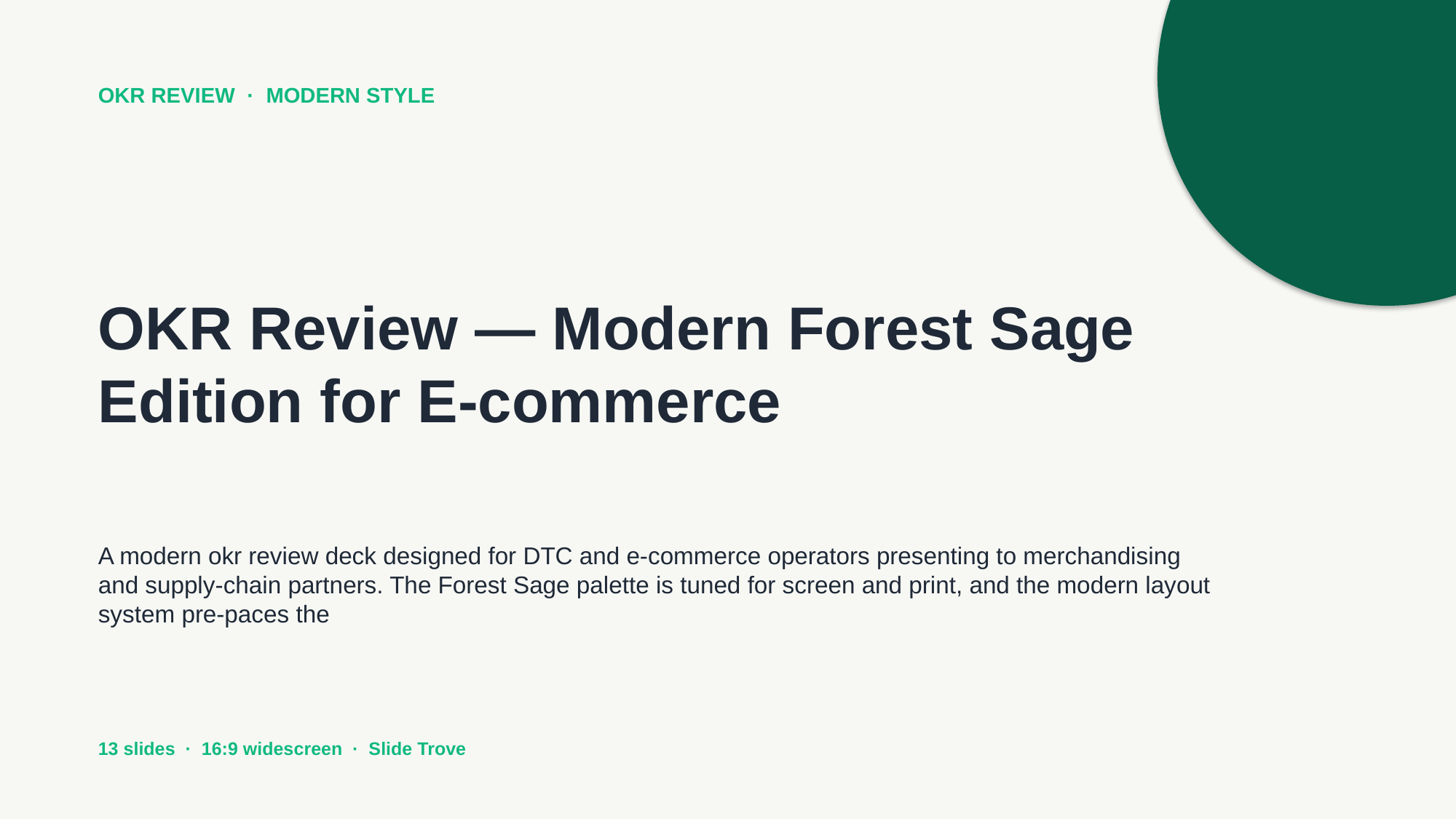

OKR REVIEW  ·  MODERN STYLE
OKR Review — Modern Forest Sage Edition for E-commerce
A modern okr review deck designed for DTC and e-commerce operators presenting to merchandising and supply-chain partners. The Forest Sage palette is tuned for screen and print, and the modern layout system pre-paces the
13 slides  ·  16:9 widescreen  ·  Slide Trove